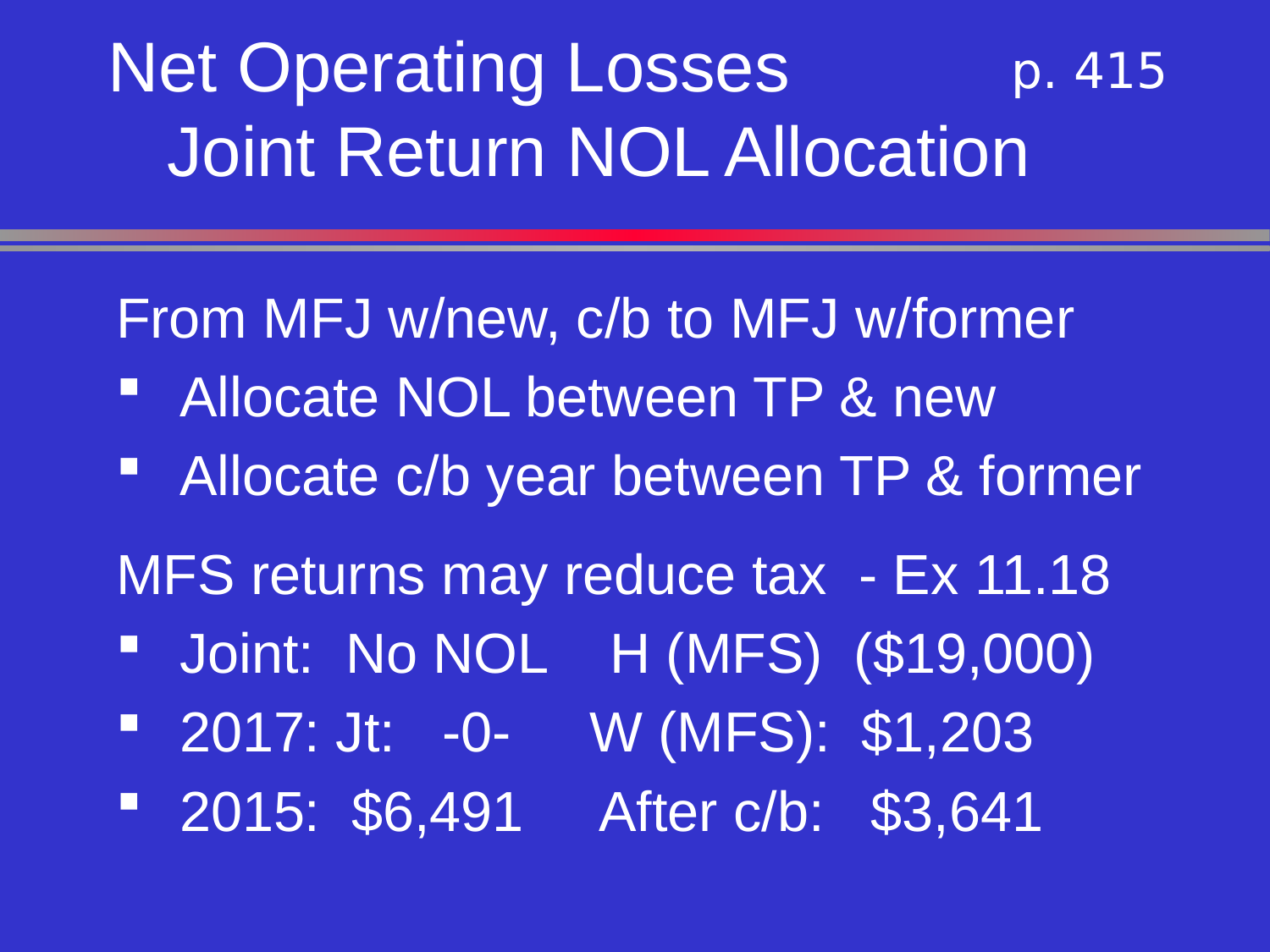

# Net Operating Losses Joint Return NOL Allocation
       p. 415
From MFJ w/new, c/b to MFJ w/former
Allocate NOL between TP & new
Allocate c/b year between TP & former

MFS returns may reduce tax  - Ex 11.18
Joint:  No NOL    H (MFS)  ($19,000)
2017: Jt:   -0-     W (MFS):  $1,203
2015:  $6,491     After c/b:   $3,641